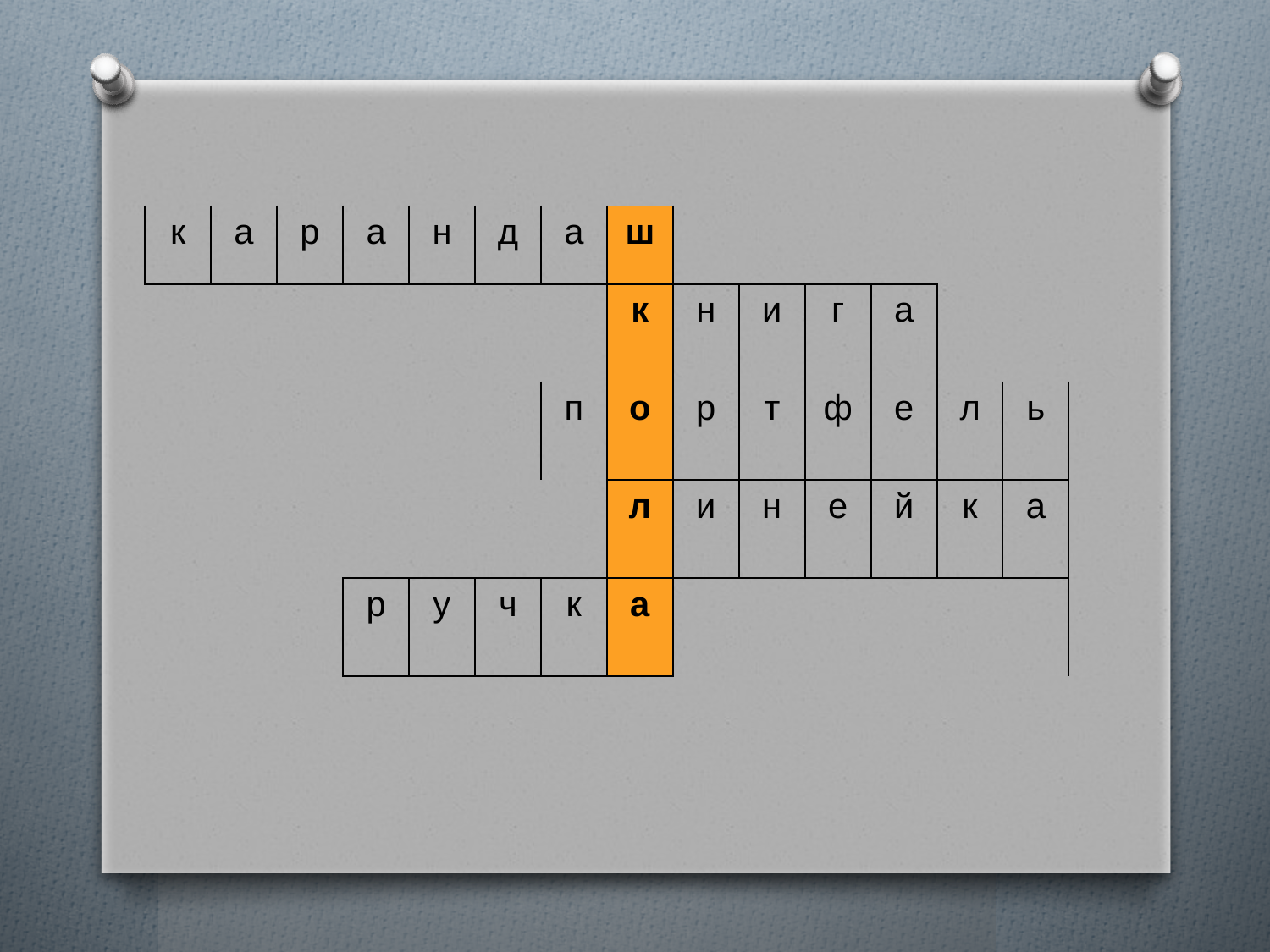

| к | а | р | а | н | д | а | ш |  |  |  |  |  |  |  |
| --- | --- | --- | --- | --- | --- | --- | --- | --- | --- | --- | --- | --- | --- | --- |
|  |  |  |  |  |  |  | к | н | и | г | а |  |  |  |
|  |  |  |  |  |  | п | о | р | т | ф | е | л | ь |  |
|  |  |  |  |  |  |  | л | и | н | е | й | к | а |  |
|  |  |  | р | у | ч | к | а |  |  |  |  |  |  |  |